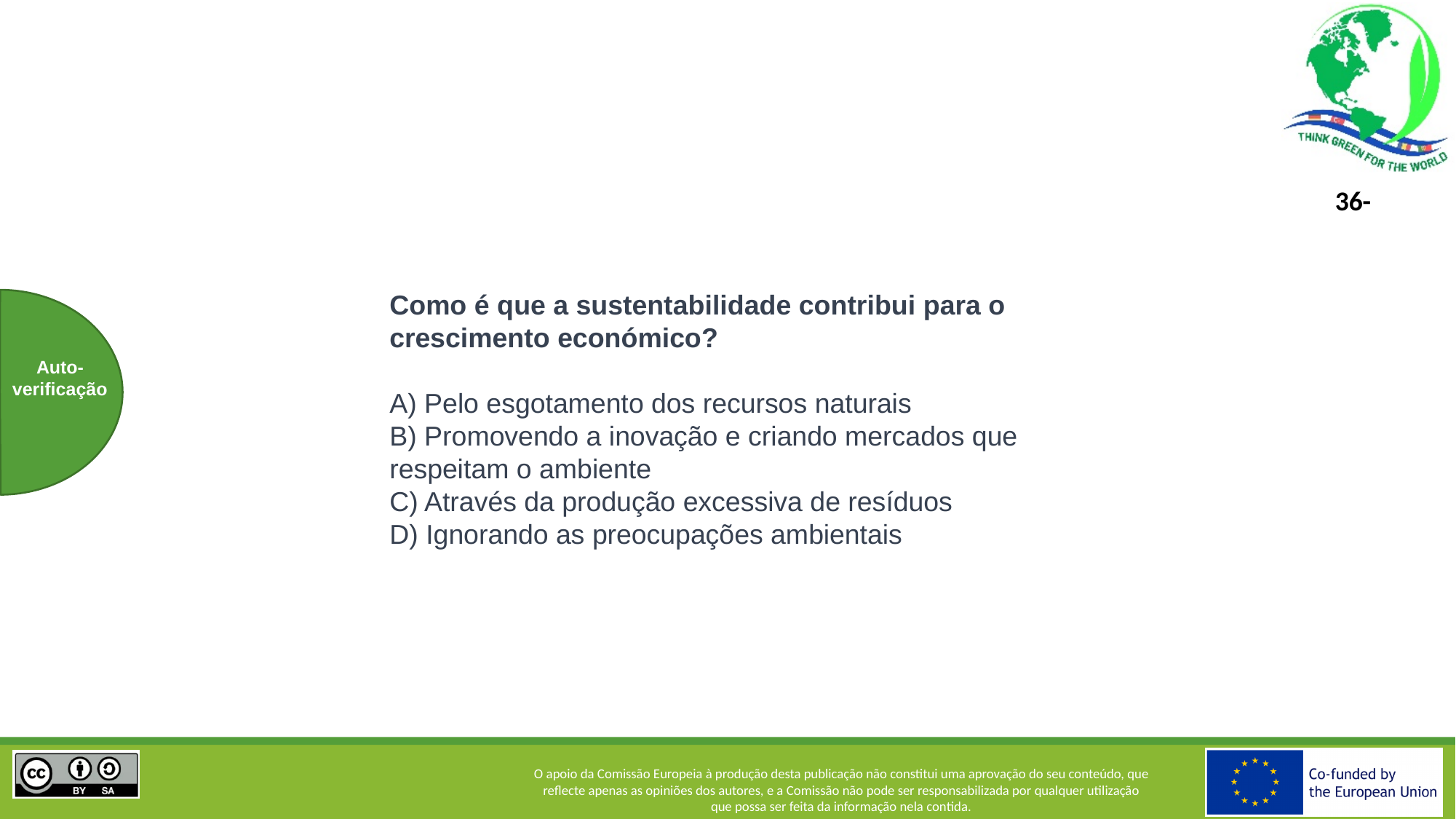

Como é que a sustentabilidade contribui para o crescimento económico?

A) Pelo esgotamento dos recursos naturais
B) Promovendo a inovação e criando mercados que respeitam o ambiente
C) Através da produção excessiva de resíduos
D) Ignorando as preocupações ambientais

Auto-verificação